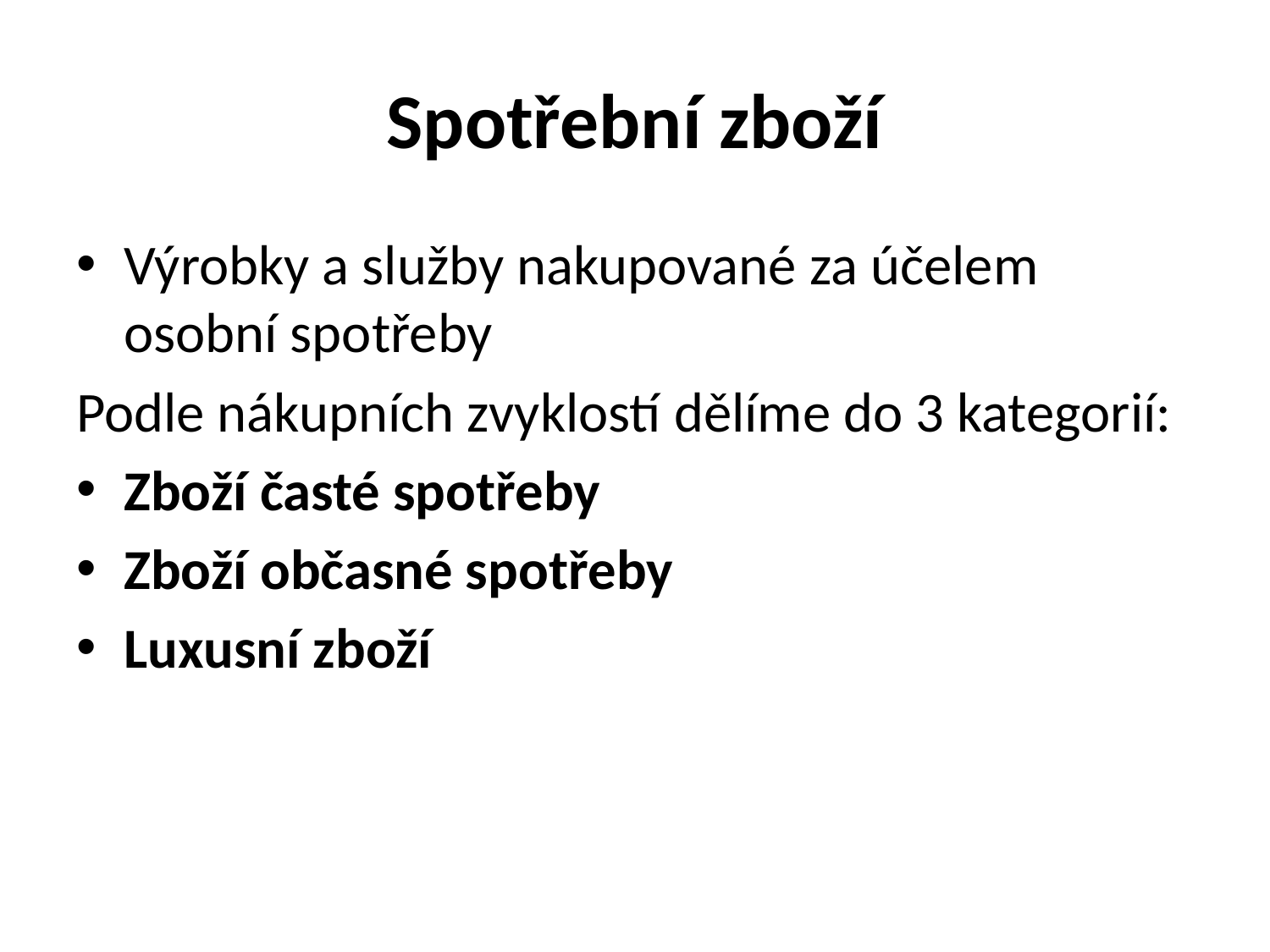

# Spotřební zboží
Výrobky a služby nakupované za účelem osobní spotřeby
Podle nákupních zvyklostí dělíme do 3 kategorií:
Zboží časté spotřeby
Zboží občasné spotřeby
Luxusní zboží